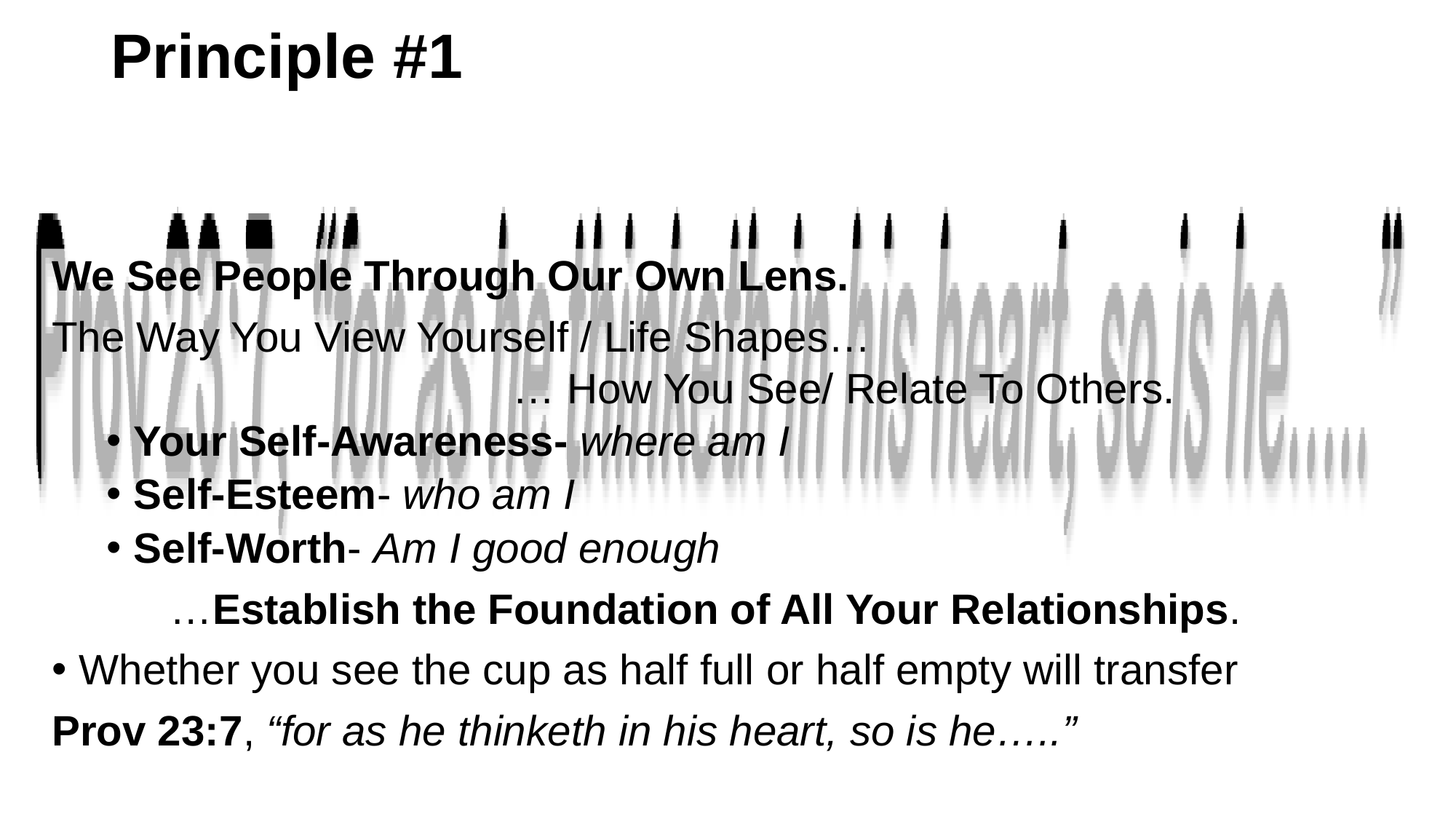

# Principle #1
We See People Through Our Own Lens.
The Way You View Yourself / Life Shapes…
                                       … How You See/ Relate To Others.
Your Self-Awareness- where am I
Self-Esteem- who am I
Self-Worth- Am I good enough
          …Establish the Foundation of All Your Relationships.
Whether you see the cup as half full or half empty will transfer
Prov 23:7, “for as he thinketh in his heart, so is he…..”